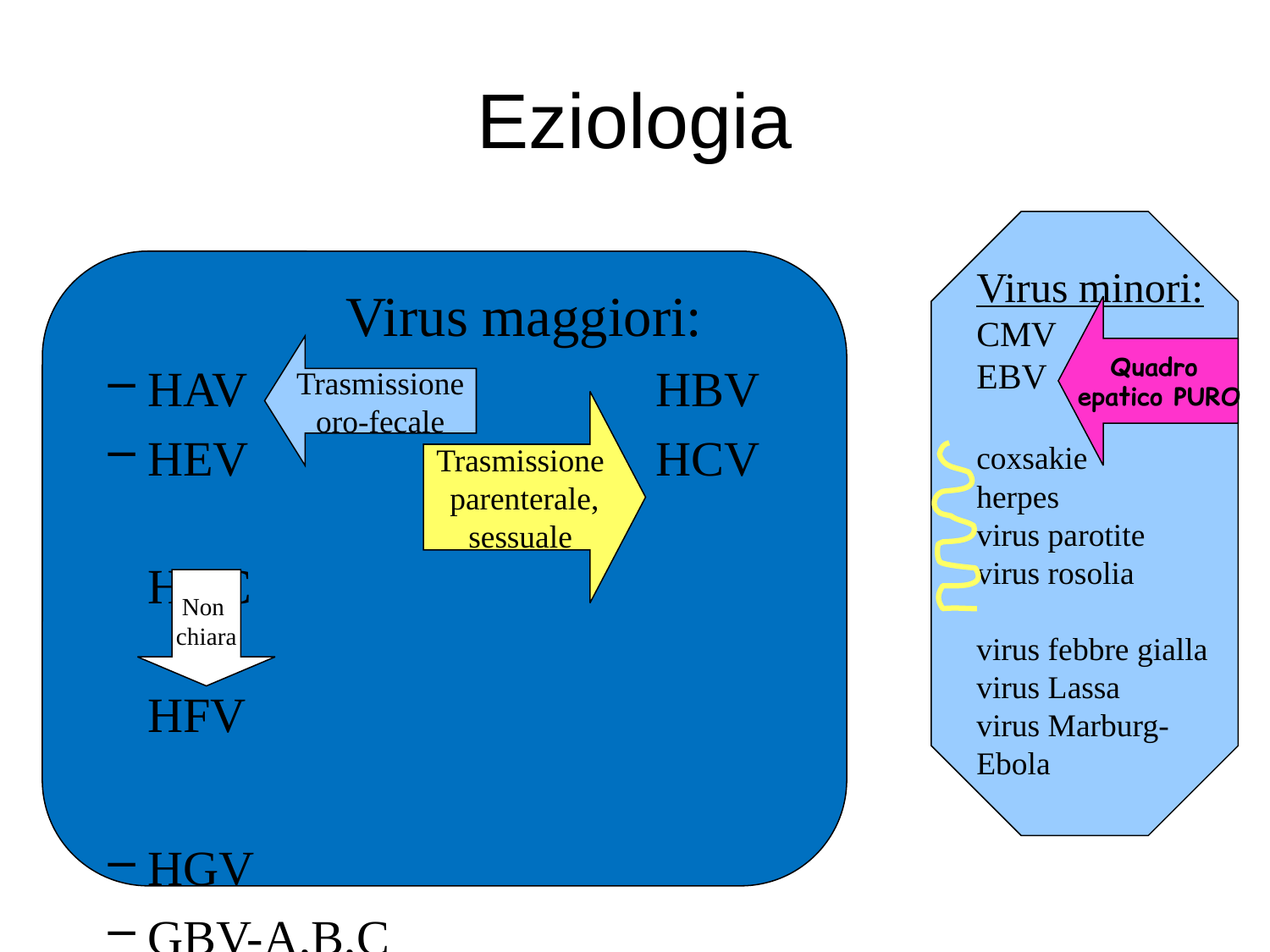

# Eziologia

Virus minori:
CMV
EBV

coxsakie
herpes
virus parotite
virus rosolia

virus febbre gialla
virus Lassa
virus Marburg-
Ebola
			Virus maggiori:
HAV				HBV
HEV				HCV
						HDC
						HFV

HGV
GBV-A,B,C

Quadro
epatico PURO
Trasmissione
oro-fecale
Trasmissione
 parenterale,
sessuale

Non
chiara